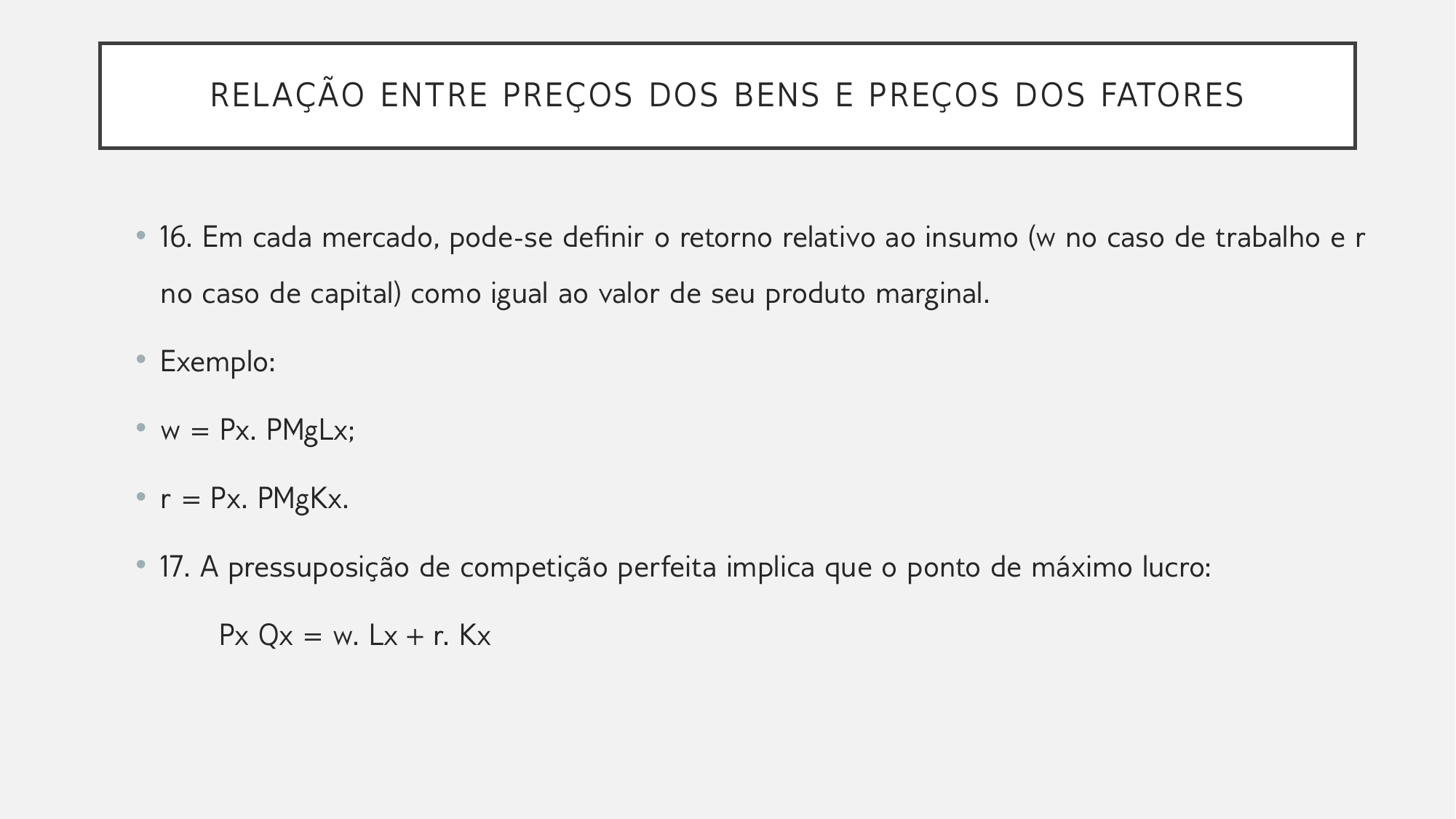

# Relação entre preços dos bens e preços dos fatores
16. Em cada mercado, pode-se definir o retorno relativo ao insumo (w no caso de trabalho e r no caso de capital) como igual ao valor de seu produto marginal.
Exemplo:
w = Px. PMgLx;
r = Px. PMgKx.
17. A pressuposição de competição perfeita implica que o ponto de máximo lucro:
         Px Qx = w. Lx + r. Kx